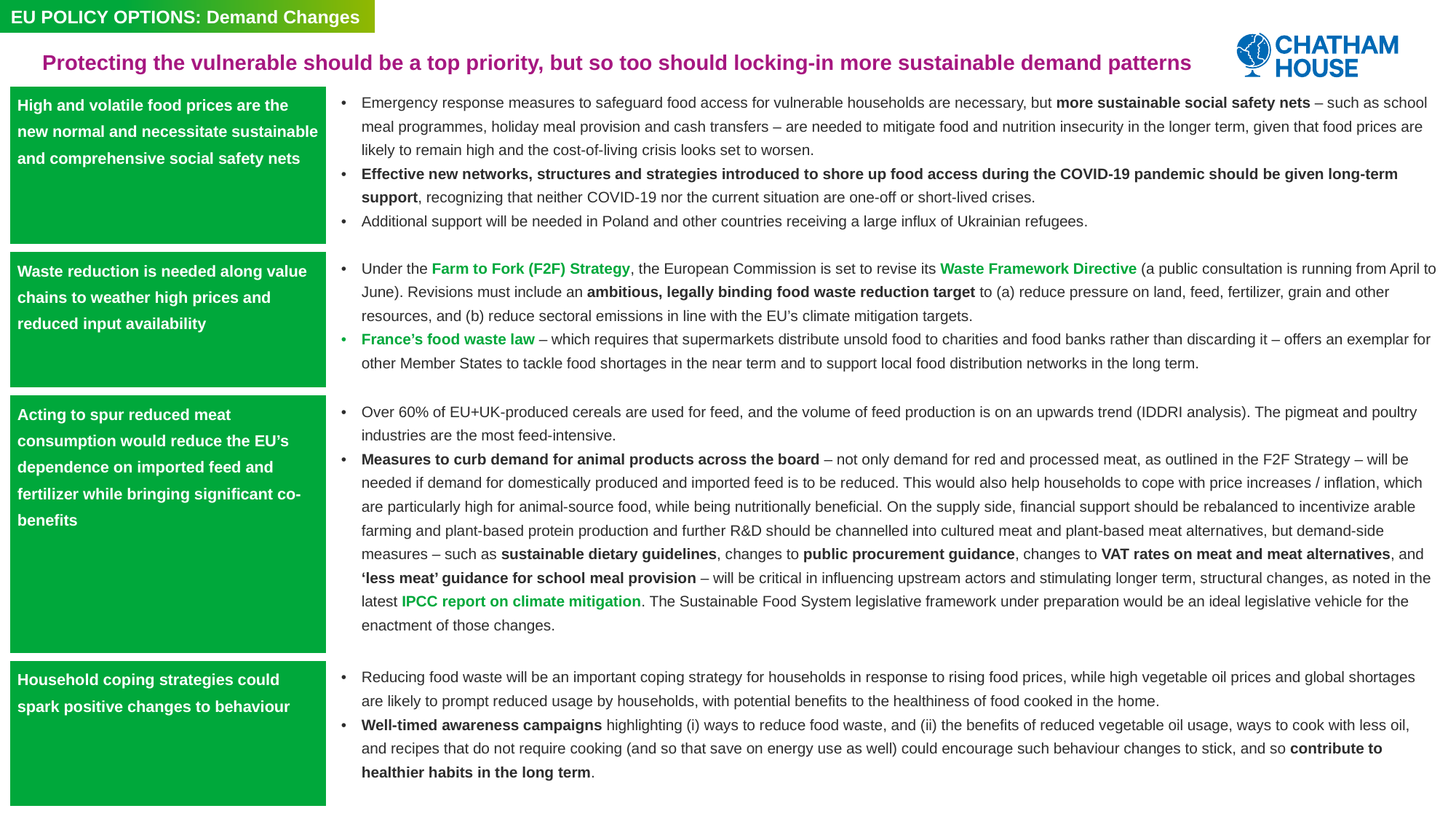

EU POLICY OPTIONS: Demand Changes
Protecting the vulnerable should be a top priority, but so too should locking-in more sustainable demand patterns
| High and volatile food prices are the new normal and necessitate sustainable and comprehensive social safety nets | Emergency response measures to safeguard food access for vulnerable households are necessary, but more sustainable social safety nets – such as school meal programmes, holiday meal provision and cash transfers – are needed to mitigate food and nutrition insecurity in the longer term, given that food prices are likely to remain high and the cost-of-living crisis looks set to worsen. Effective new networks, structures and strategies introduced to shore up food access during the COVID-19 pandemic should be given long-term support, recognizing that neither COVID-19 nor the current situation are one-off or short-lived crises. Additional support will be needed in Poland and other countries receiving a large influx of Ukrainian refugees. |
| --- | --- |
| Waste reduction is needed along value chains to weather high prices and reduced input availability | Under the Farm to Fork (F2F) Strategy, the European Commission is set to revise its Waste Framework Directive (a public consultation is running from April to June). Revisions must include an ambitious, legally binding food waste reduction target to (a) reduce pressure on land, feed, fertilizer, grain and other resources, and (b) reduce sectoral emissions in line with the EU’s climate mitigation targets. France’s food waste law – which requires that supermarkets distribute unsold food to charities and food banks rather than discarding it – offers an exemplar for other Member States to tackle food shortages in the near term and to support local food distribution networks in the long term. |
| Acting to spur reduced meat consumption would reduce the EU’s dependence on imported feed and fertilizer while bringing significant co-benefits | Over 60% of EU+UK-produced cereals are used for feed, and the volume of feed production is on an upwards trend (IDDRI analysis). The pigmeat and poultry industries are the most feed-intensive. Measures to curb demand for animal products across the board – not only demand for red and processed meat, as outlined in the F2F Strategy – will be needed if demand for domestically produced and imported feed is to be reduced. This would also help households to cope with price increases / inflation, which are particularly high for animal-source food, while being nutritionally beneficial. On the supply side, financial support should be rebalanced to incentivize arable farming and plant-based protein production and further R&D should be channelled into cultured meat and plant-based meat alternatives, but demand-side measures – such as sustainable dietary guidelines, changes to public procurement guidance, changes to VAT rates on meat and meat alternatives, and ‘less meat’ guidance for school meal provision – will be critical in influencing upstream actors and stimulating longer term, structural changes, as noted in the latest IPCC report on climate mitigation. The Sustainable Food System legislative framework under preparation would be an ideal legislative vehicle for the enactment of those changes. |
| Household coping strategies could spark positive changes to behaviour | Reducing food waste will be an important coping strategy for households in response to rising food prices, while high vegetable oil prices and global shortages are likely to prompt reduced usage by households, with potential benefits to the healthiness of food cooked in the home. Well-timed awareness campaigns highlighting (i) ways to reduce food waste, and (ii) the benefits of reduced vegetable oil usage, ways to cook with less oil, and recipes that do not require cooking (and so that save on energy use as well) could encourage such behaviour changes to stick, and so contribute to healthier habits in the long term. |